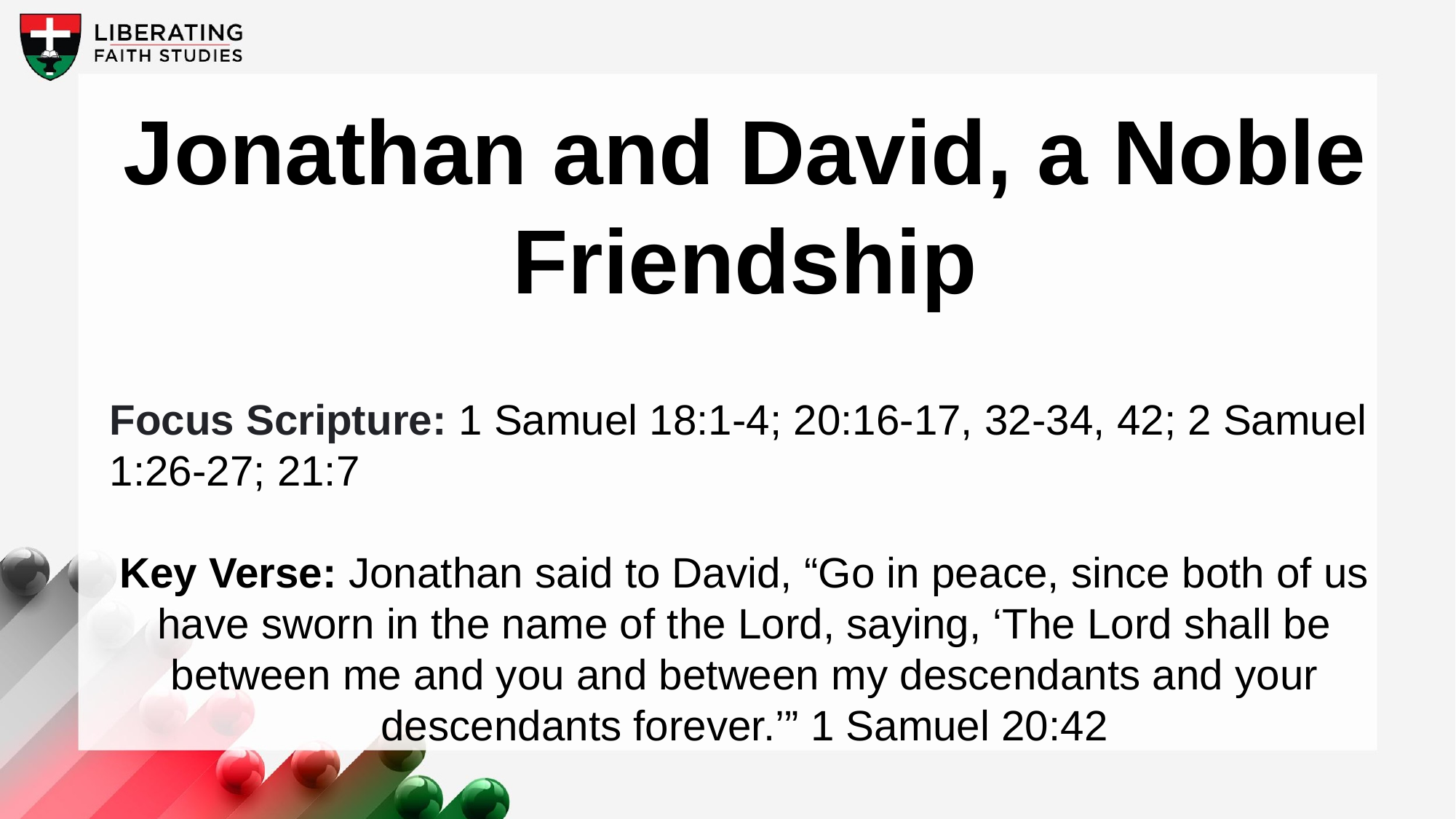

Jonathan and David, a Noble Friendship

Focus Scripture: 1 Samuel 18:1-4; 20:16-17, 32-34, 42; 2 Samuel 1:26-27; 21:7
Key Verse: Jonathan said to David, “Go in peace, since both of us have sworn in the name of the Lord, saying, ‘The Lord shall be between me and you and between my descendants and your descendants forever.’” 1 Samuel 20:42